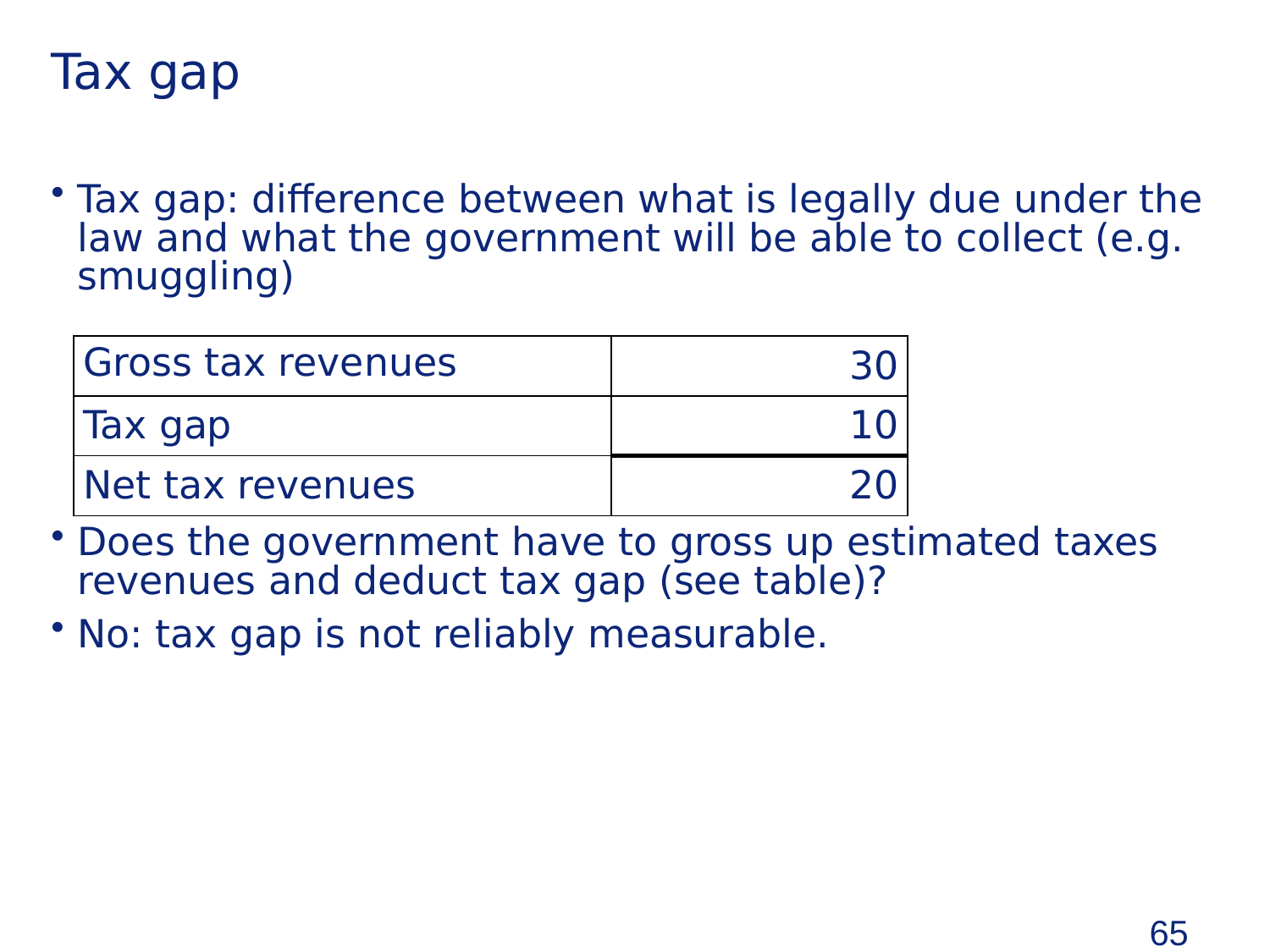

# Tax gap
Tax gap: difference between what is legally due under the law and what the government will be able to collect (e.g. smuggling)

Does the government have to gross up estimated taxes revenues and deduct tax gap (see table)?
No: tax gap is not reliably measurable.
| Gross tax revenues | 30 |
| --- | --- |
| Tax gap | 10 |
| Net tax revenues | 20 |
65